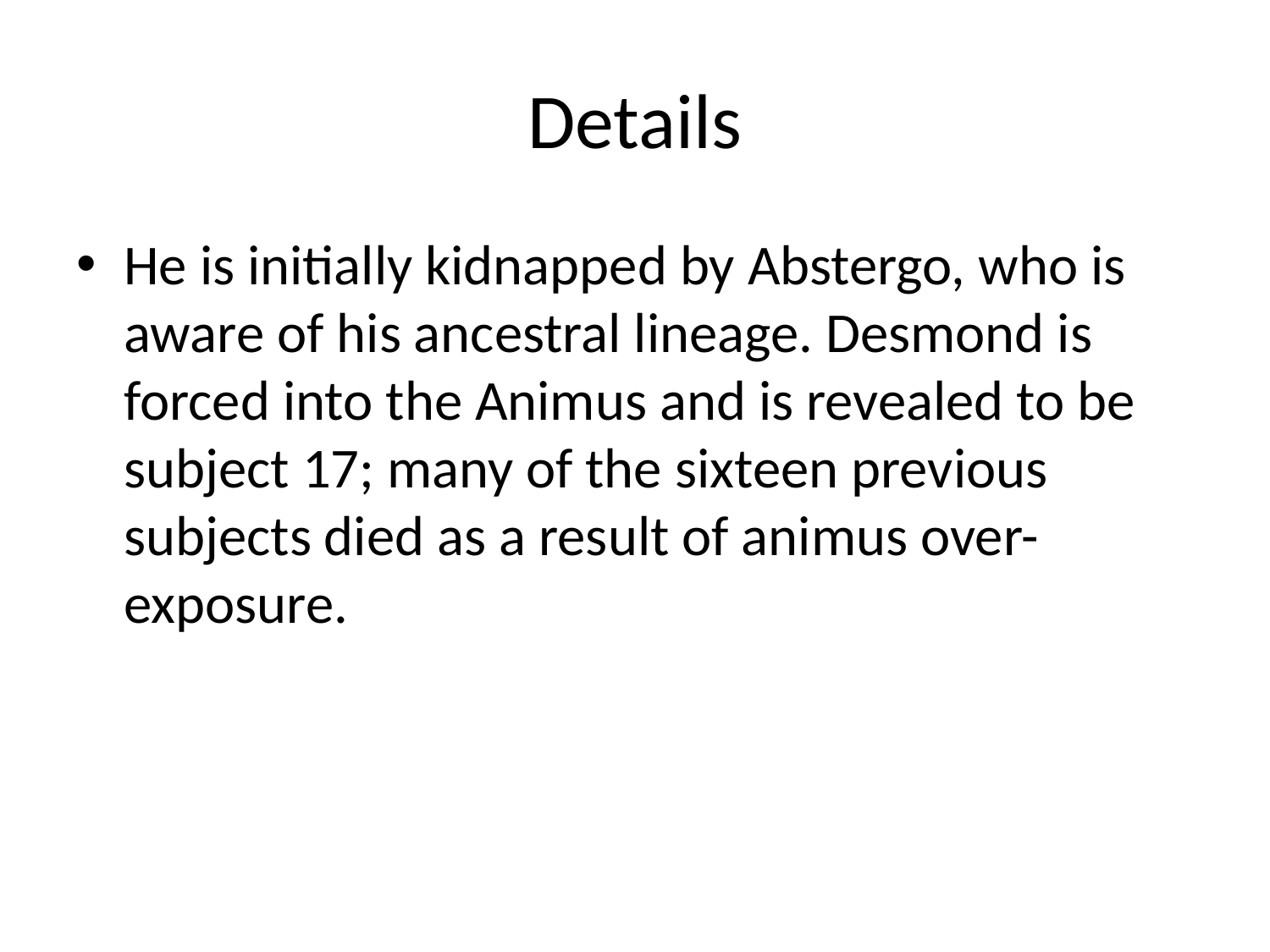

# Details
He is initially kidnapped by Abstergo, who is aware of his ancestral lineage. Desmond is forced into the Animus and is revealed to be subject 17; many of the sixteen previous subjects died as a result of animus over-exposure.